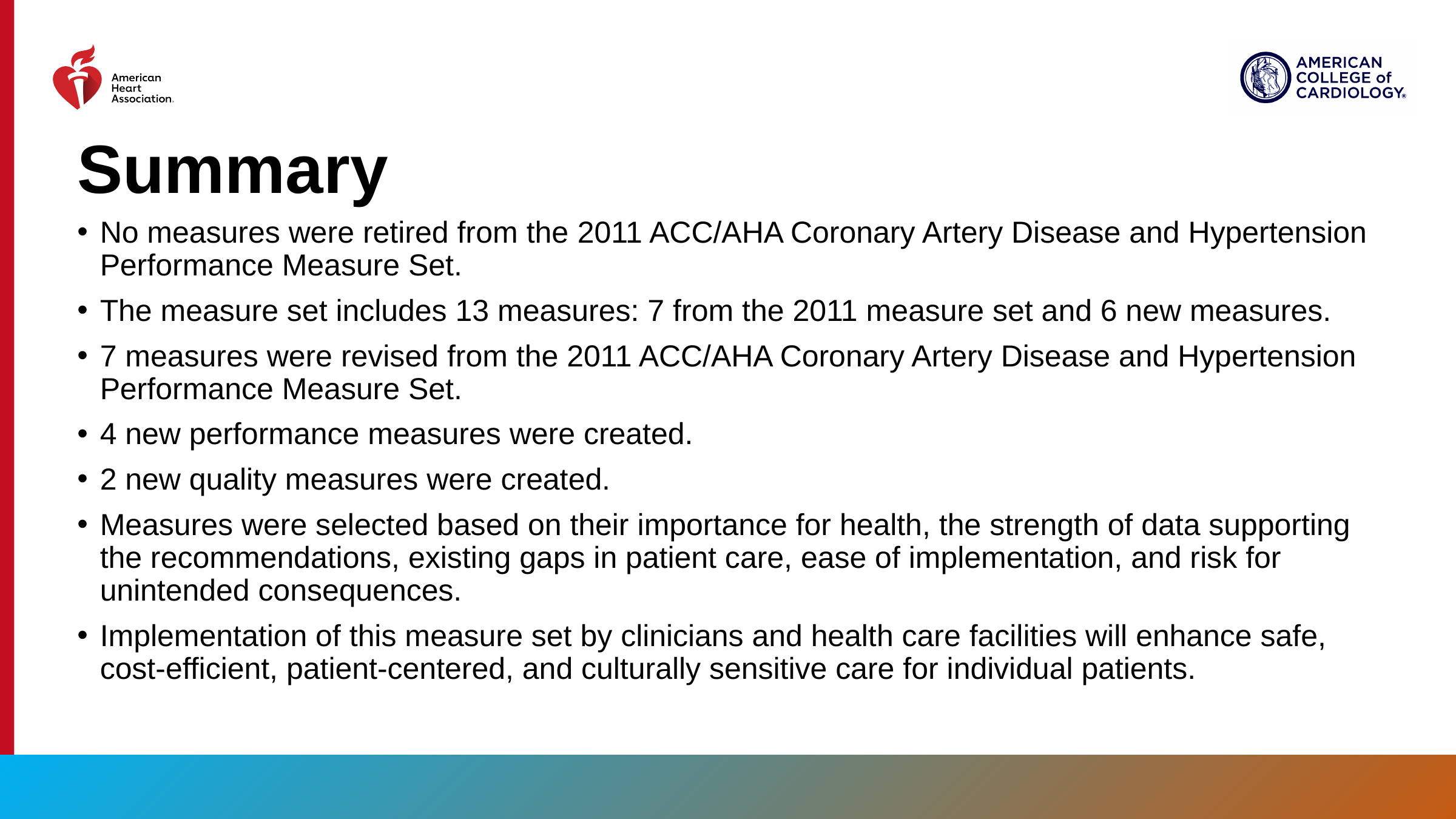

# Summary
No measures were retired from the 2011 ACC/AHA Coronary Artery Disease and Hypertension Performance Measure Set.
The measure set includes 13 measures: 7 from the 2011 measure set and 6 new measures.
7 measures were revised from the 2011 ACC/AHA Coronary Artery Disease and Hypertension Performance Measure Set.
4 new performance measures were created.
2 new quality measures were created.
Measures were selected based on their importance for health, the strength of data supporting the recommendations, existing gaps in patient care, ease of implementation, and risk for unintended consequences.
Implementation of this measure set by clinicians and health care facilities will enhance safe, cost-efficient, patient-centered, and culturally sensitive care for individual patients.

13